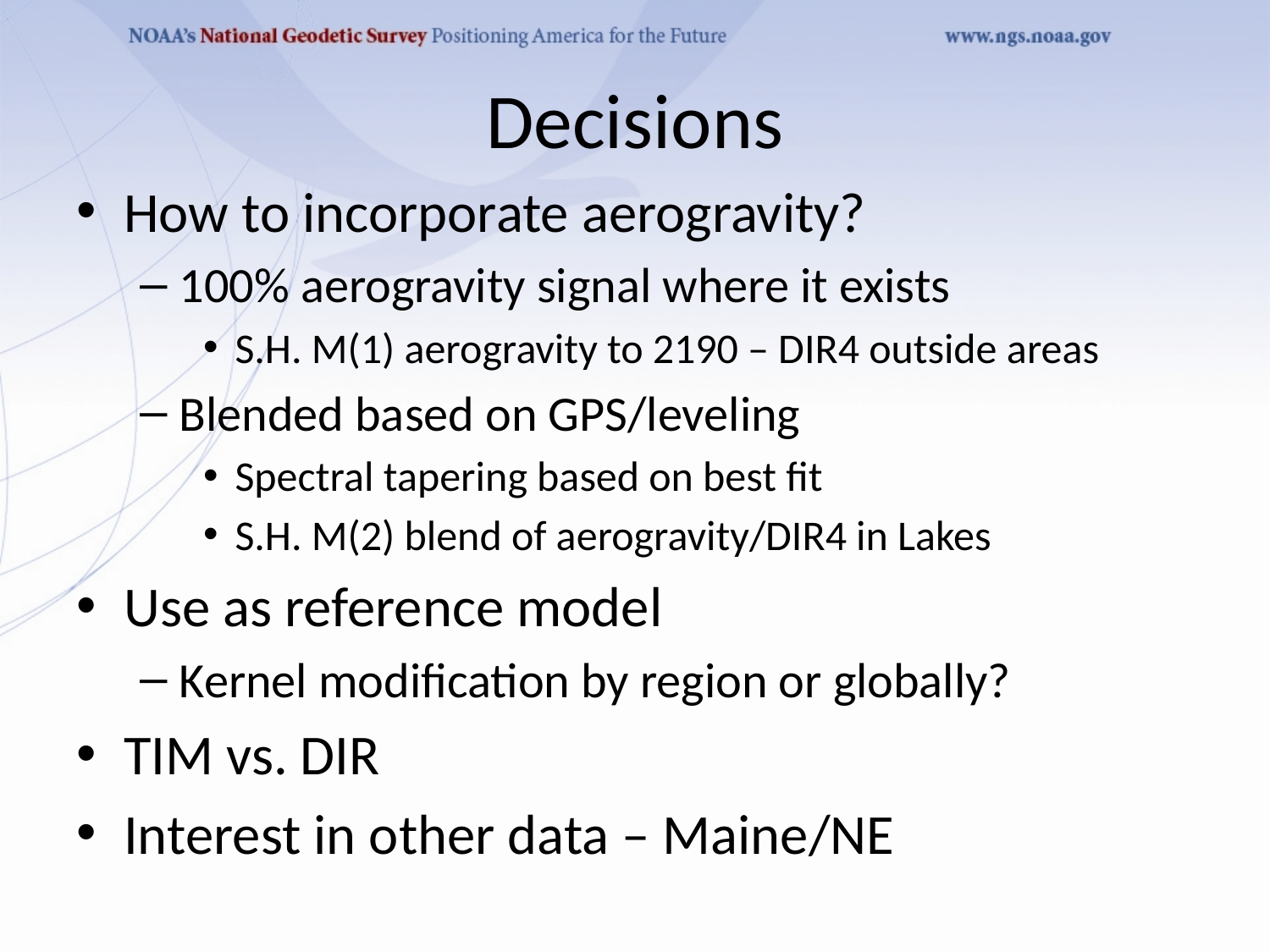

# Decisions
How to incorporate aerogravity?
100% aerogravity signal where it exists
S.H. M(1) aerogravity to 2190 – DIR4 outside areas
Blended based on GPS/leveling
Spectral tapering based on best fit
S.H. M(2) blend of aerogravity/DIR4 in Lakes
Use as reference model
Kernel modification by region or globally?
TIM vs. DIR
Interest in other data – Maine/NE